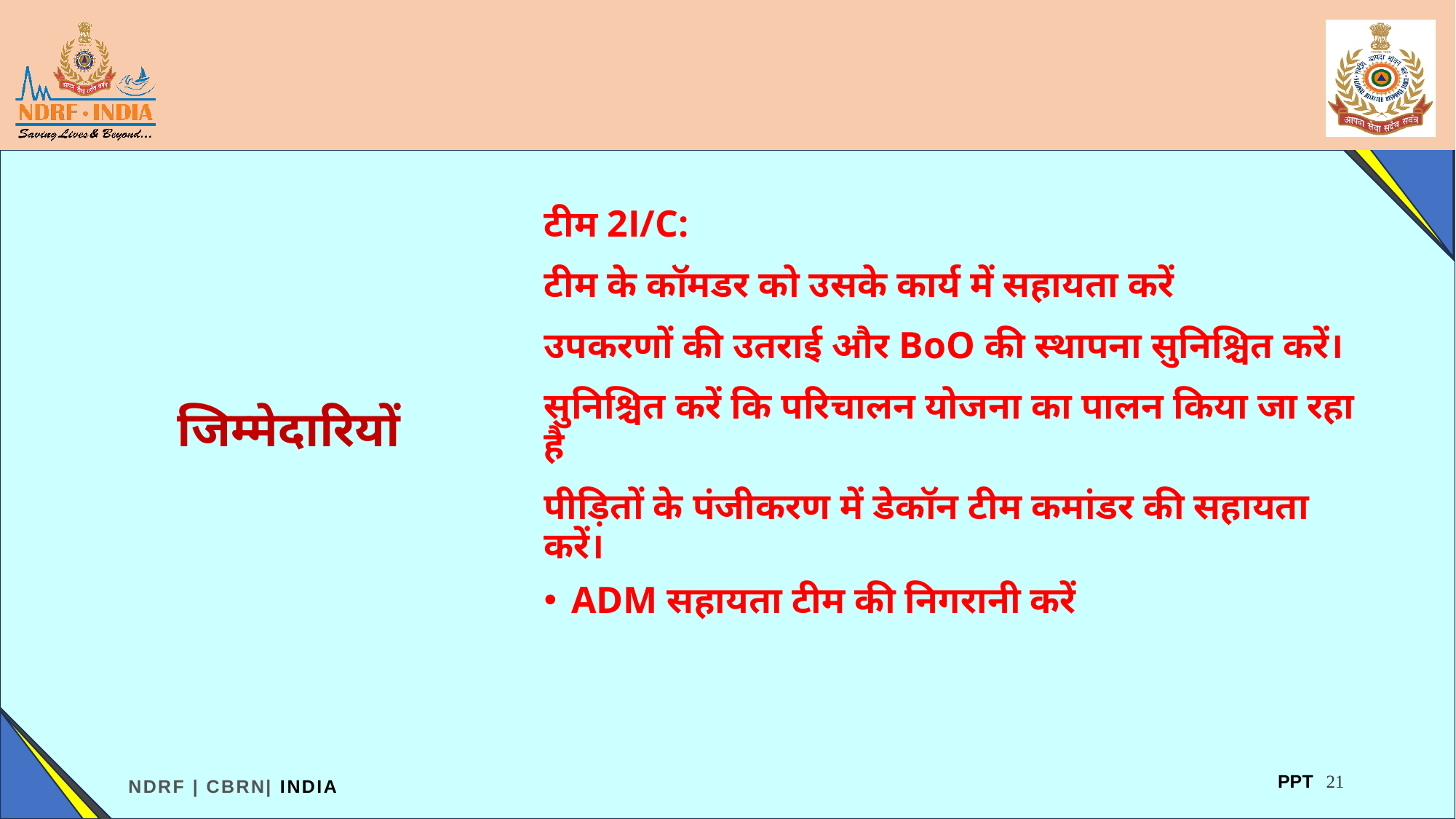

टीम 2I/C:
टीम के कॉमडर को उसके कार्य में सहायता करें
उपकरणों की उतराई और BoO की स्थापना सुनिश्चित करें।
सुनिश्चित करें कि परिचालन योजना का पालन किया जा रहा है
पीड़ितों के पंजीकरण में डेकॉन टीम कमांडर की सहायता करें।
ADM सहायता टीम की निगरानी करें
जिम्मेदारियों
21